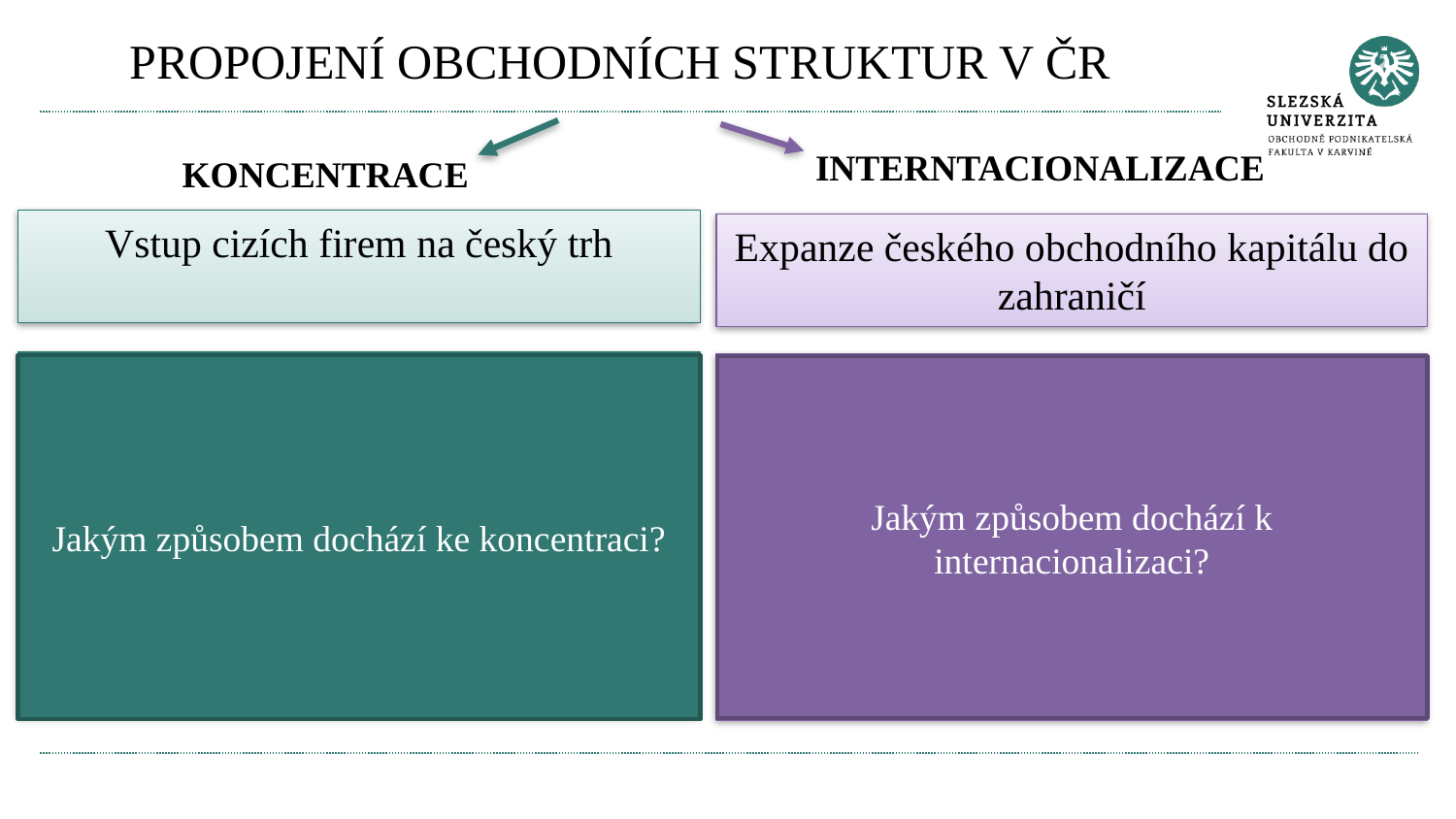

# PROPOJENÍ OBCHODNÍCH STRUKTUR V ČR
INTERNTACIONALIZACE
KONCENTRACE
Vstup cizích firem na český trh
Expanze českého obchodního kapitálu do zahraničí
Přímá kapitálová investice při odkupu existujících řetězců prodejen (Tesco koupilo síť cca 130 prodejen Žabka)
Přímá kapitálová investice  při výstavbě NC nebo provozů (Globus, Ikea…)
Prostřednictvím franchisingu a Joint Ventures (Mc Donald´s, Marks and Spencer)
Přímé spojení s cizím kapitálem -odkupem částí akcií  nebo majetku
Sdružení převážně retailerů střední velikosti do větších celků a poté přidružení k evropským strukturám
Jakým způsobem dochází ke koncentraci?
Jakým způsobem dochází k internacionalizaci?